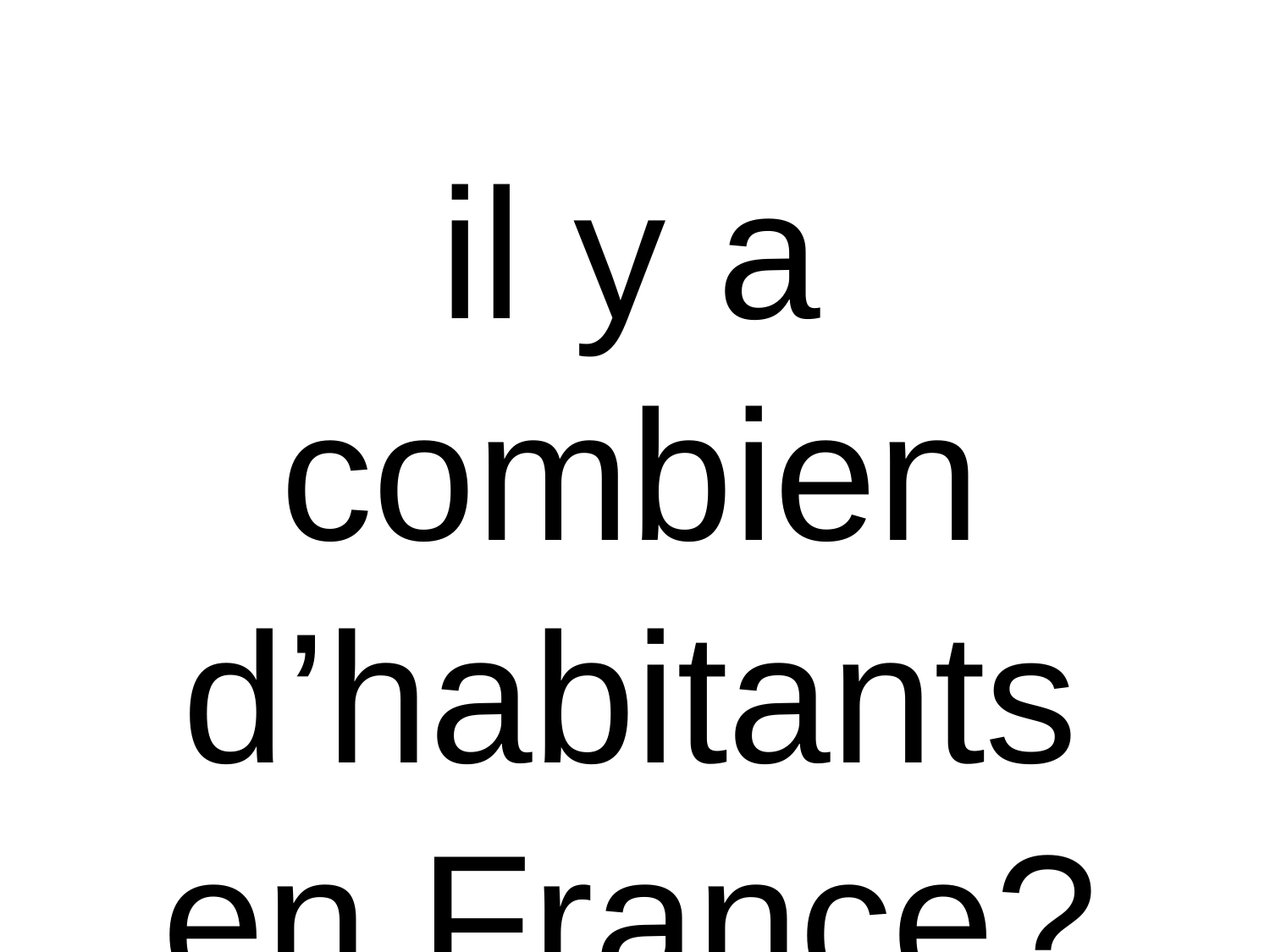

il y a combien d’habitants en France?